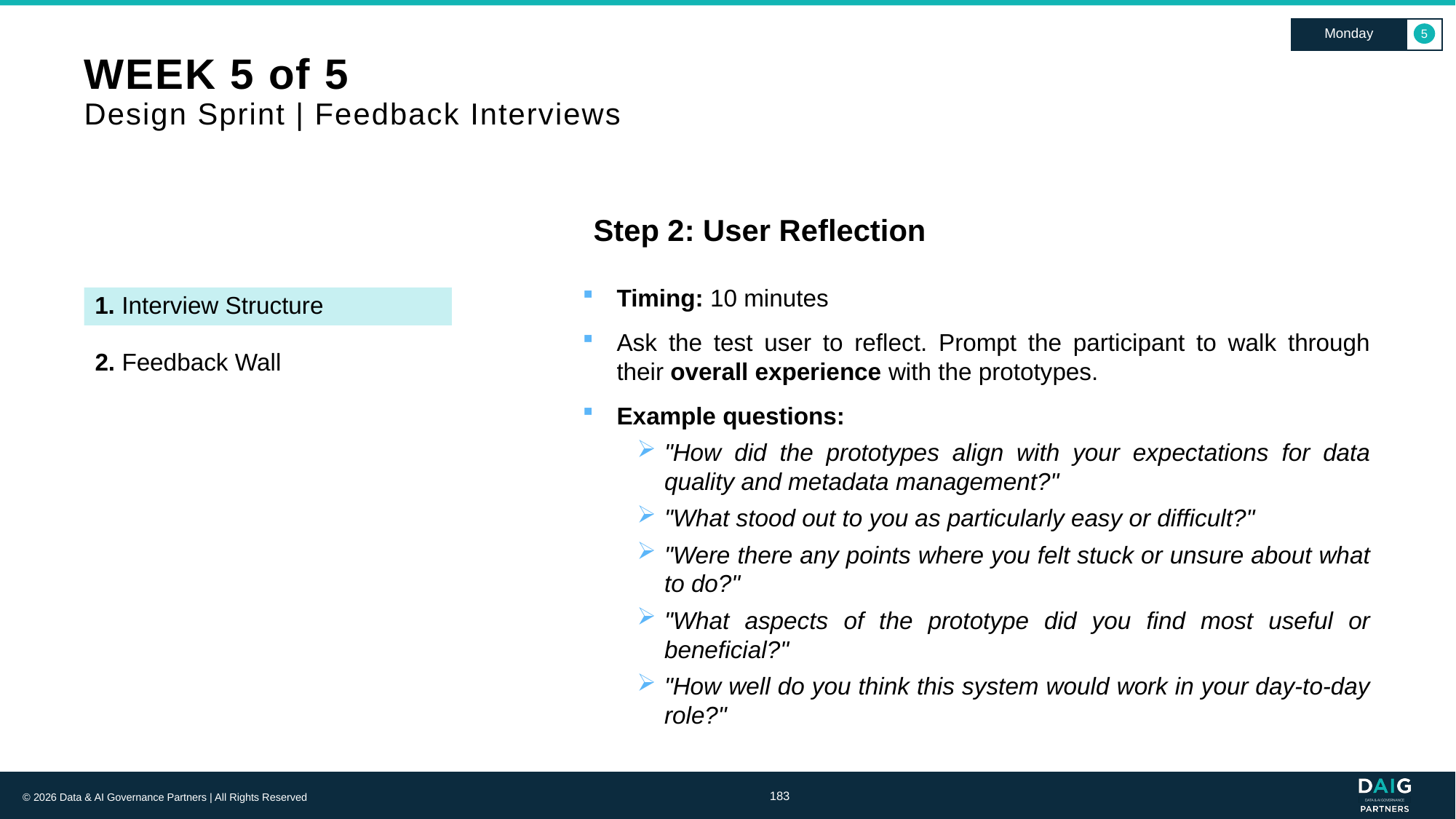

Monday

5
# WEEK 5 of 5 Design Sprint | Feedback Interviews
Step 2: User Reflection
Timing: 10 minutes
Ask the test user to reflect. Prompt the participant to walk through their overall experience with the prototypes.
Example questions:
"How did the prototypes align with your expectations for data quality and metadata management?"
"What stood out to you as particularly easy or difficult?"
"Were there any points where you felt stuck or unsure about what to do?"
"What aspects of the prototype did you find most useful or beneficial?"
"How well do you think this system would work in your day-to-day role?"
1. Interview Structure
2. Feedback Wall
183
© 2026 Data & AI Governance Partners | All Rights Reserved